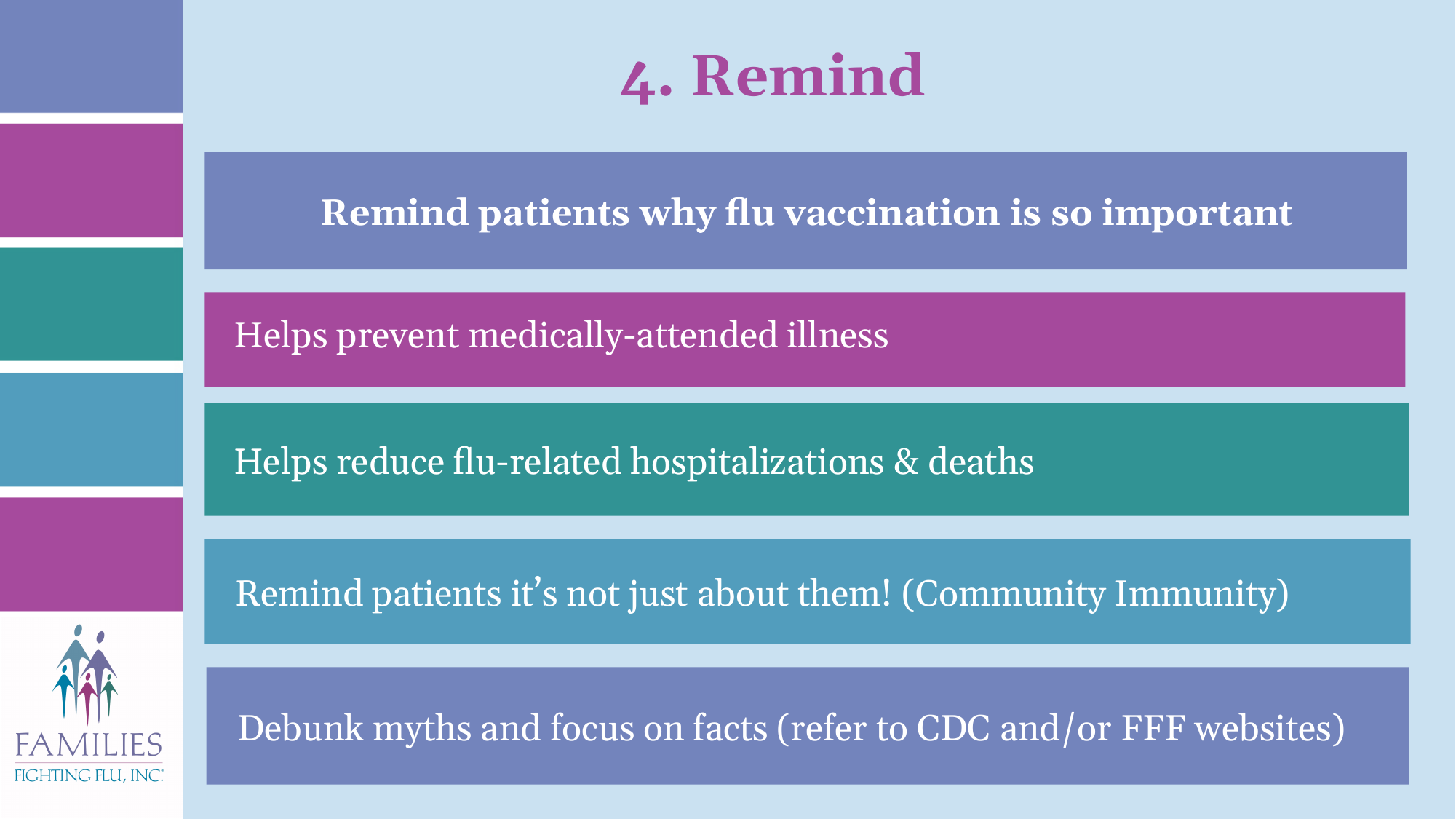

4. Remind

Remind patients why flu vaccination is so important

Helps prevent medically-attended illness

Helps reduce flu-related hospitalizations & deaths

Remind patients it’s not just about them! (Community Immunity)

Debunk myths and focus on facts (refer to CDC and/or FFF websites)